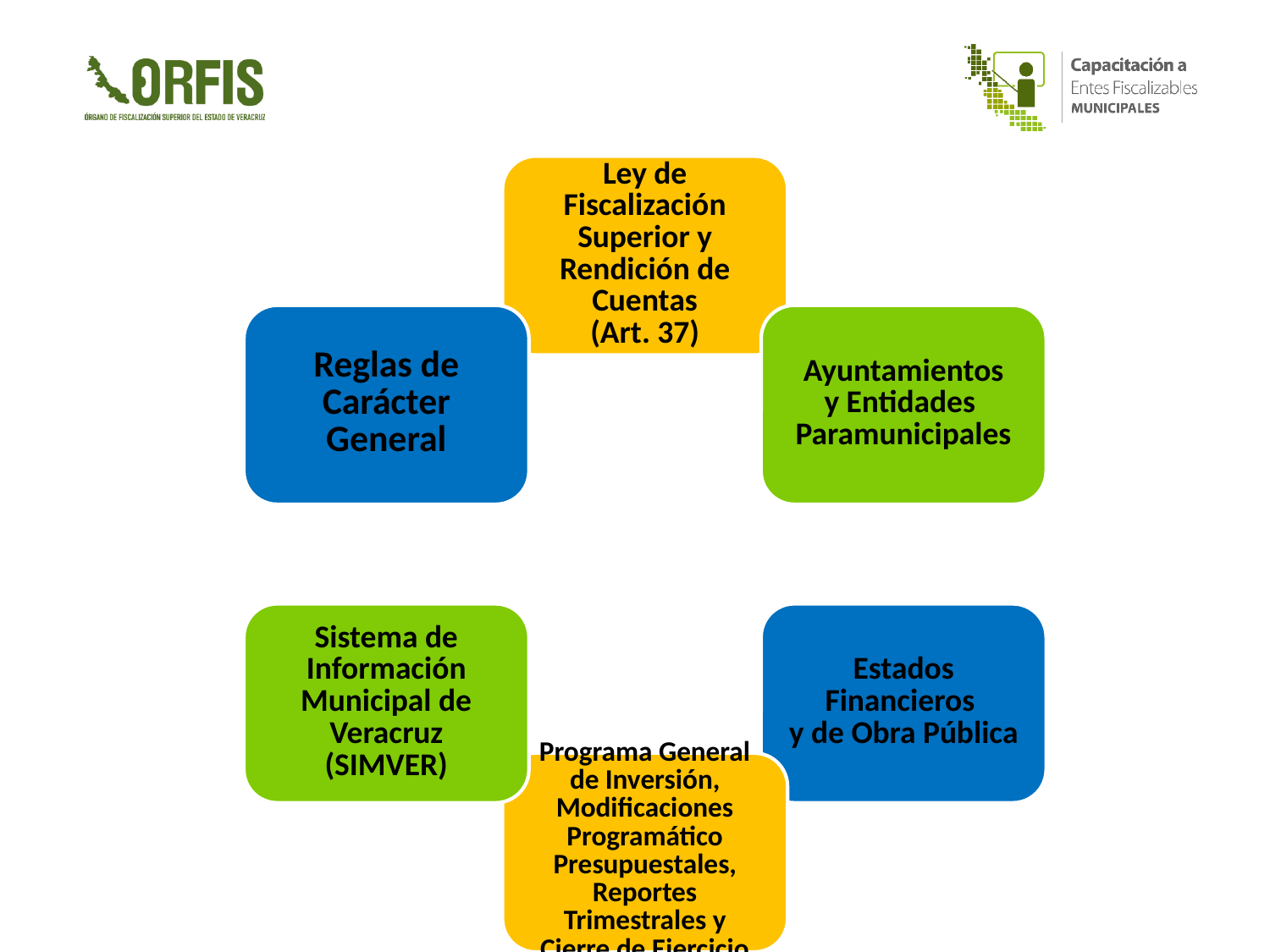

Ley de Fiscalización Superior y Rendición de Cuentas
(Art. 37)
Ayuntamientos
y Entidades
Paramunicipales
Estados Financieros
y de Obra Pública
Sistema de Información Municipal de Veracruz (SIMVER)
Reglas de Carácter General